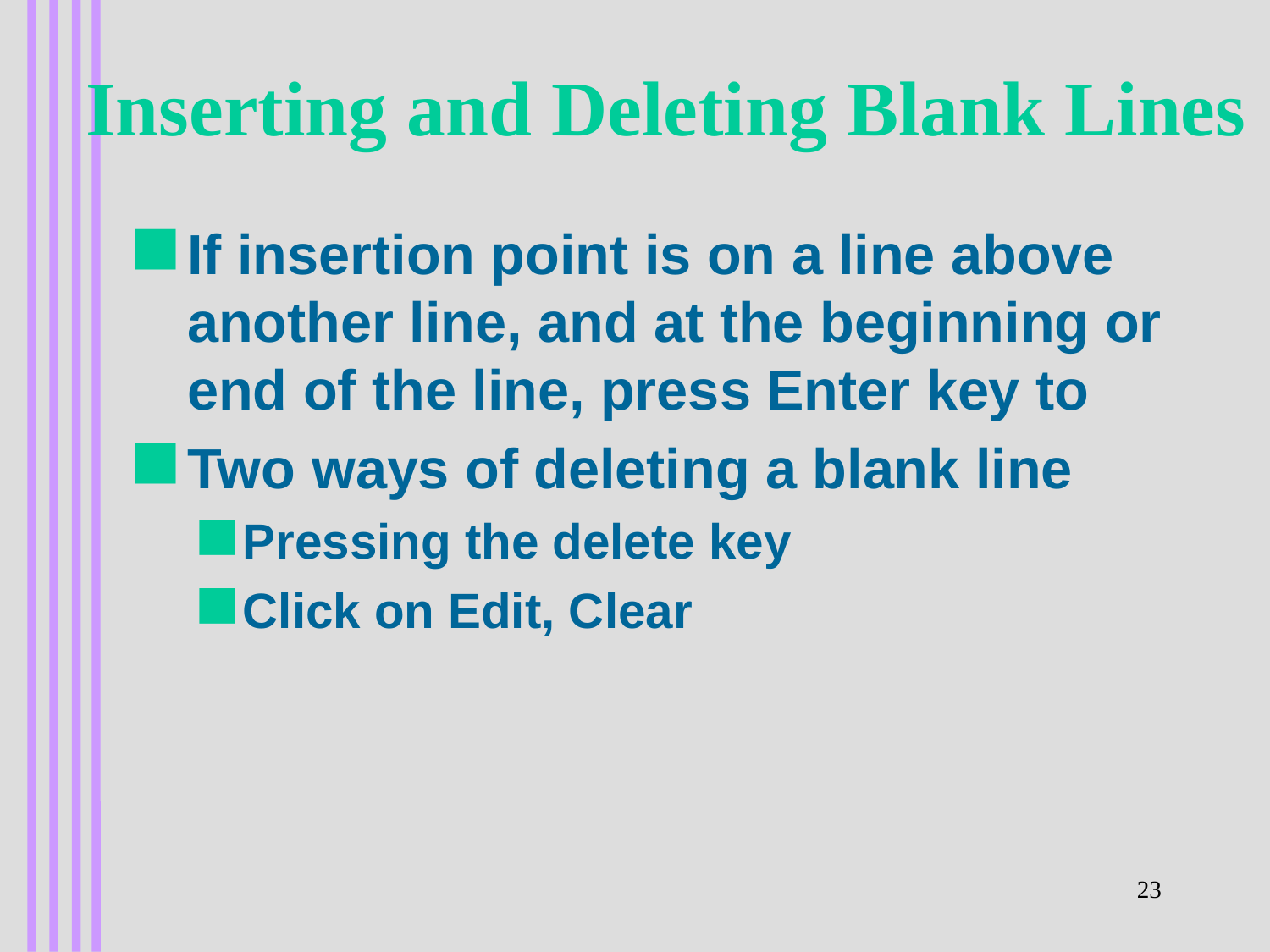

# Inserting and Deleting Blank Lines
If insertion point is on a line above another line, and at the beginning or end of the line, press Enter key to
Two ways of deleting a blank line
Pressing the delete key
Click on Edit, Clear
23